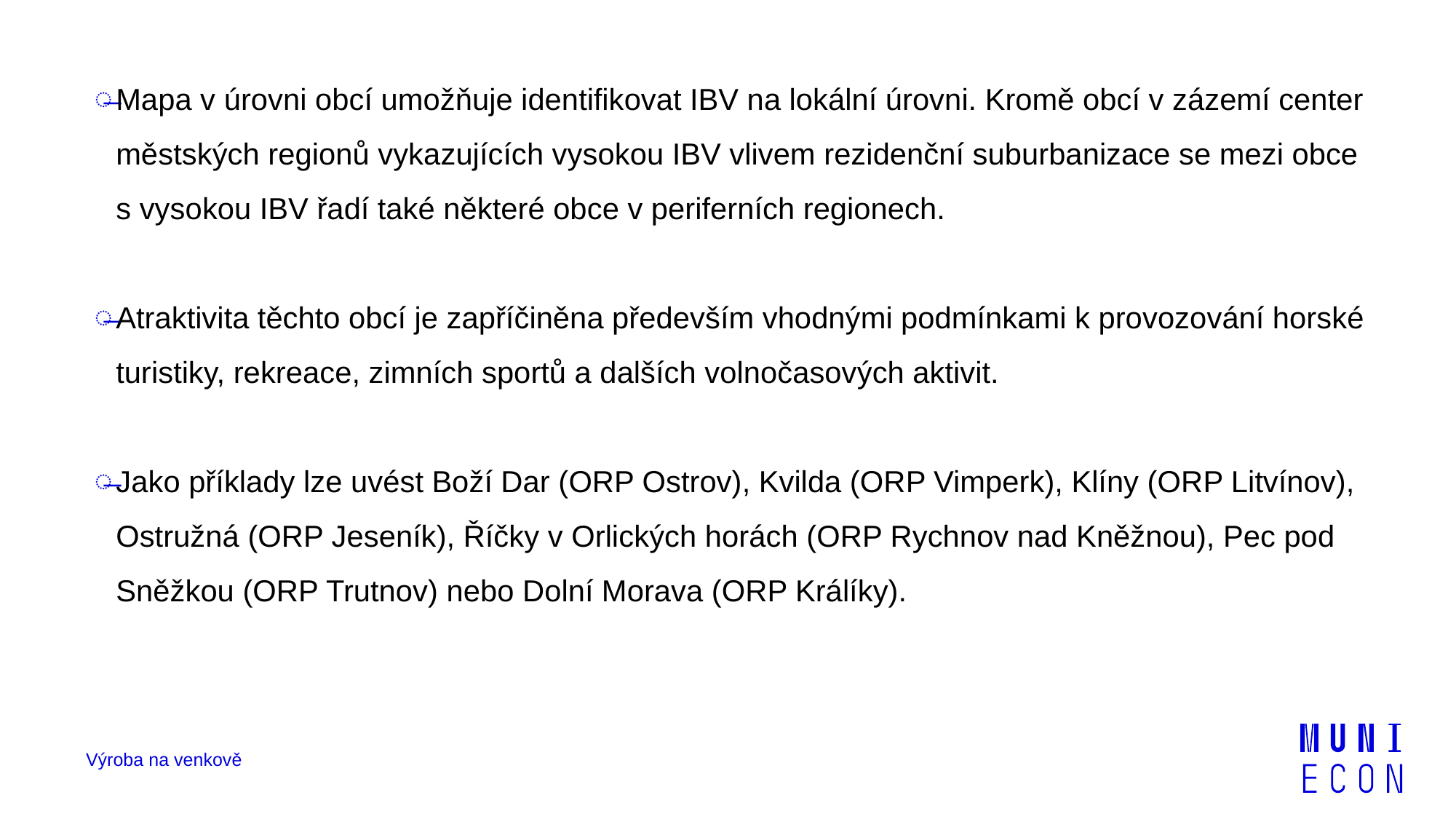

Mapa v úrovni obcí umožňuje identifikovat IBV na lokální úrovni. Kromě obcí v zázemí center městských regionů vykazujících vysokou IBV vlivem rezidenční suburbanizace se mezi obce s vysokou IBV řadí také některé obce v periferních regionech.

Atraktivita těchto obcí je zapříčiněna především vhodnými podmínkami k provozování horské turistiky, rekreace, zimních sportů a dalších volnočasových aktivit.

Jako příklady lze uvést Boží Dar (ORP Ostrov), Kvilda (ORP Vimperk), Klíny (ORP Litvínov), Ostružná (ORP Jeseník), Říčky v Orlických horách (ORP Rychnov nad Kněžnou), Pec pod Sněžkou (ORP Trutnov) nebo Dolní Morava (ORP Králíky).
Výroba na venkově